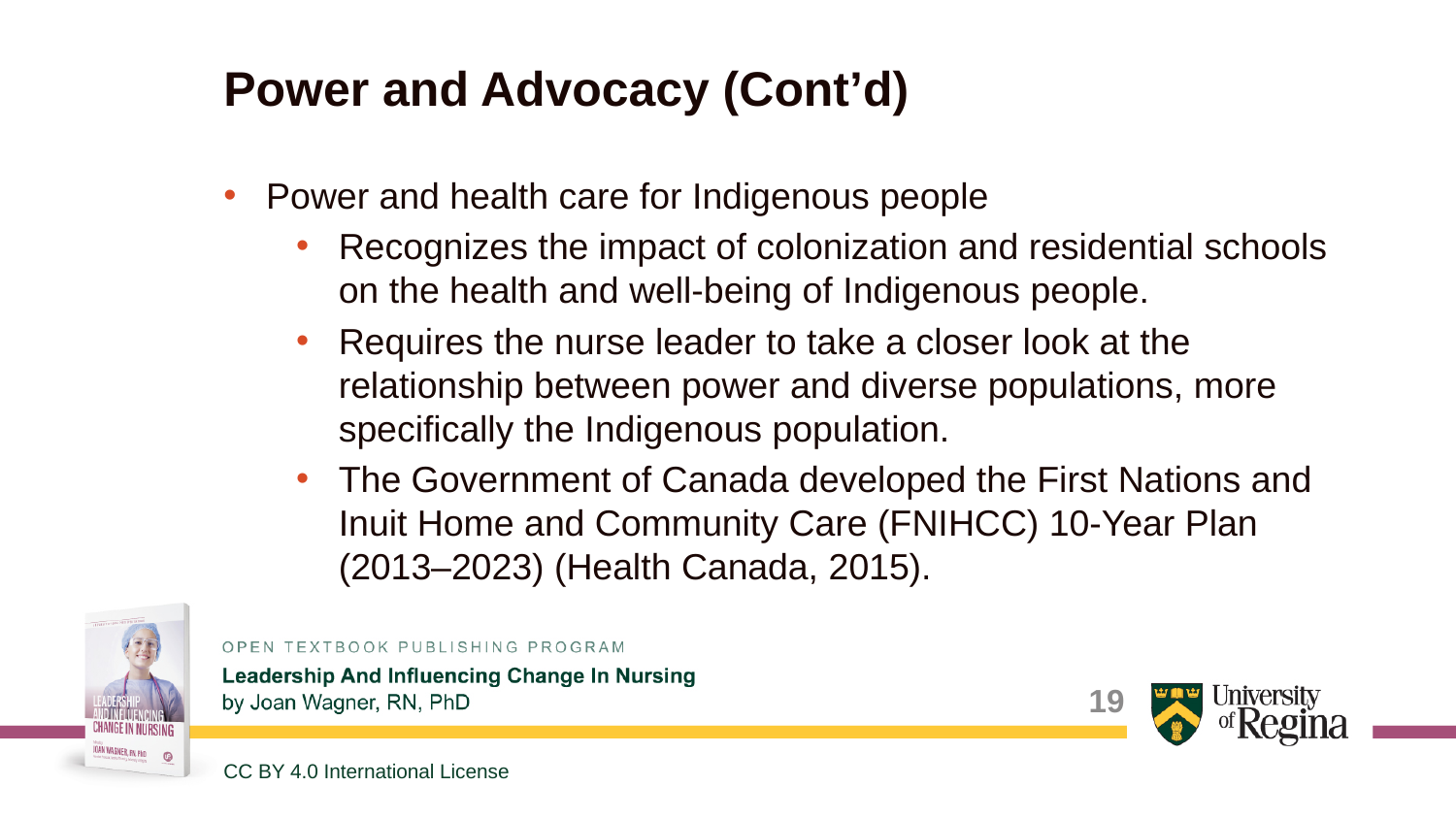

# Power and Advocacy (Cont’d)
Power and health care for Indigenous people
Recognizes the impact of colonization and residential schools on the health and well-being of Indigenous people.
Requires the nurse leader to take a closer look at the relationship between power and diverse populations, more specifically the Indigenous population.
The Government of Canada developed the First Nations and Inuit Home and Community Care (FNIHCC) 10-Year Plan (2013–2023) (Health Canada, 2015).

19
CC BY 4.0 International License